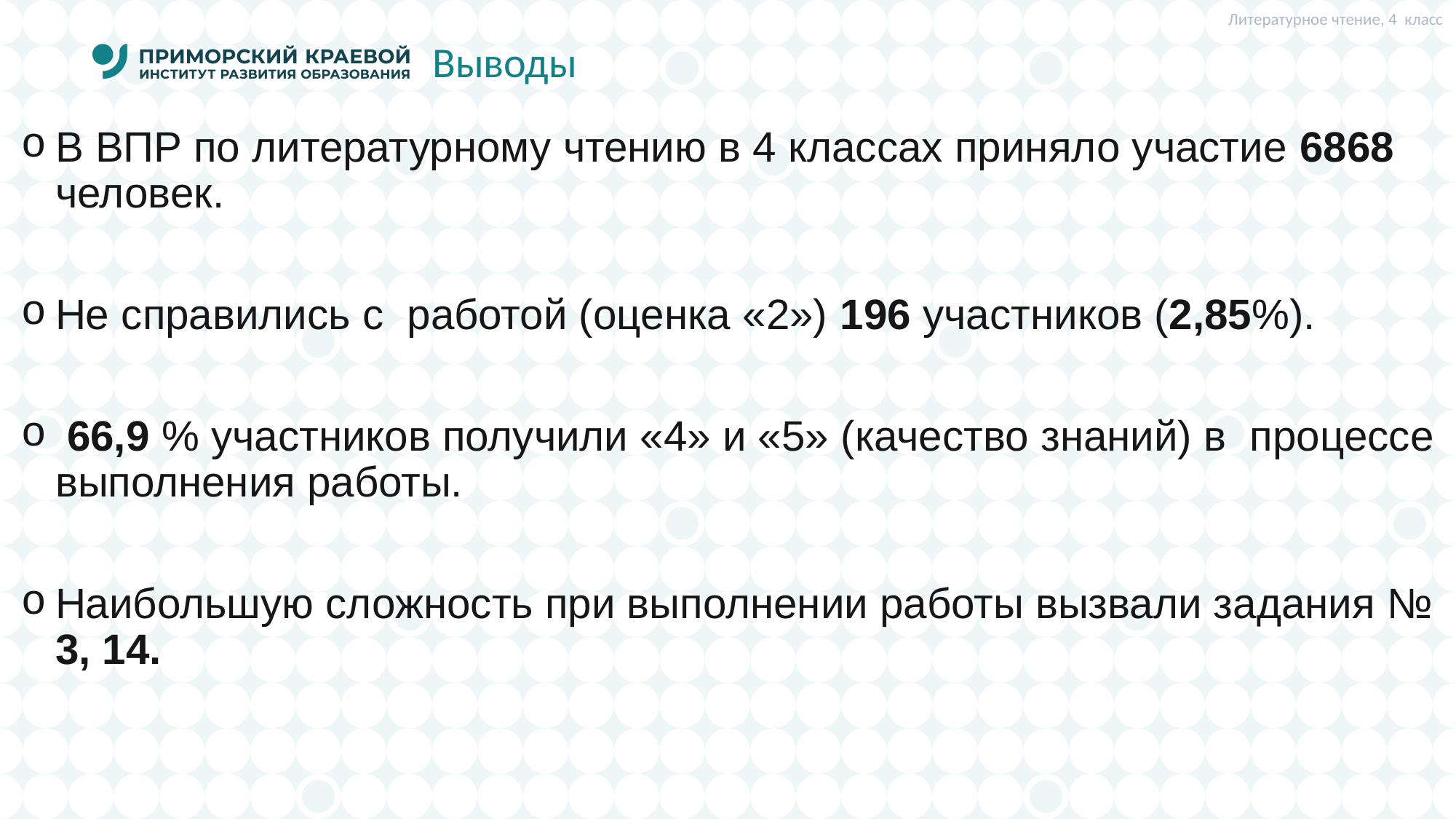

Литературное чтение, 4  класс
# Выводы
В ВПР по литературному чтению в 4 классах приняло участие 6868 человек.

Не справились с  работой (оценка «2») 196 участников (2,85%).

 66,9 % участников получили «4» и «5» (качество знаний) в  процессе выполнения работы.

Наибольшую сложность при выполнении работы вызвали задания № 3, 14.